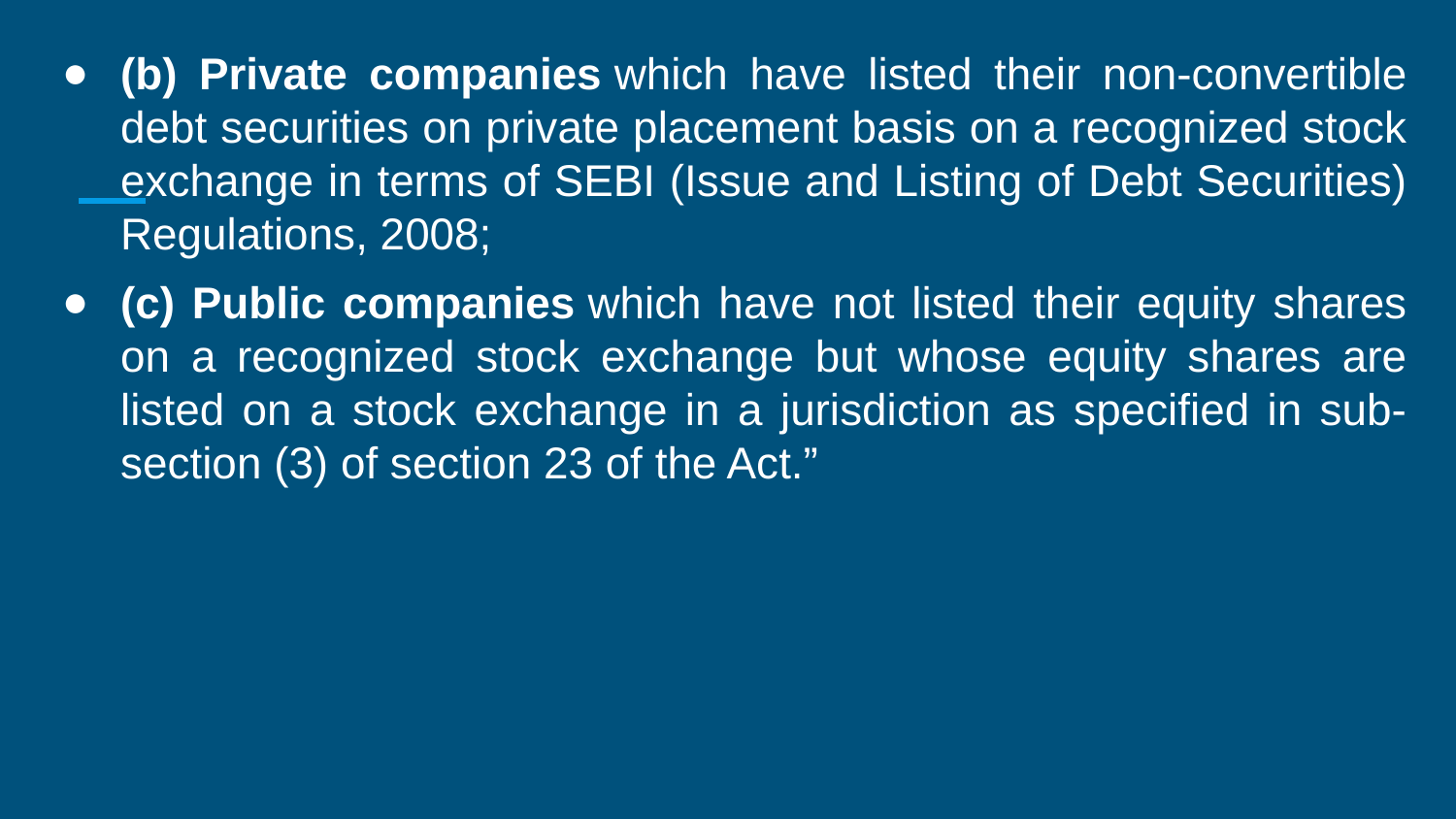

(b) Private companies which have listed their non-convertible debt securities on private placement basis on a recognized stock exchange in terms of SEBI (Issue and Listing of Debt Securities) Regulations, 2008;
(c) Public companies which have not listed their equity shares on a recognized stock exchange but whose equity shares are listed on a stock exchange in a jurisdiction as specified in sub-section (3) of section 23 of the Act.”